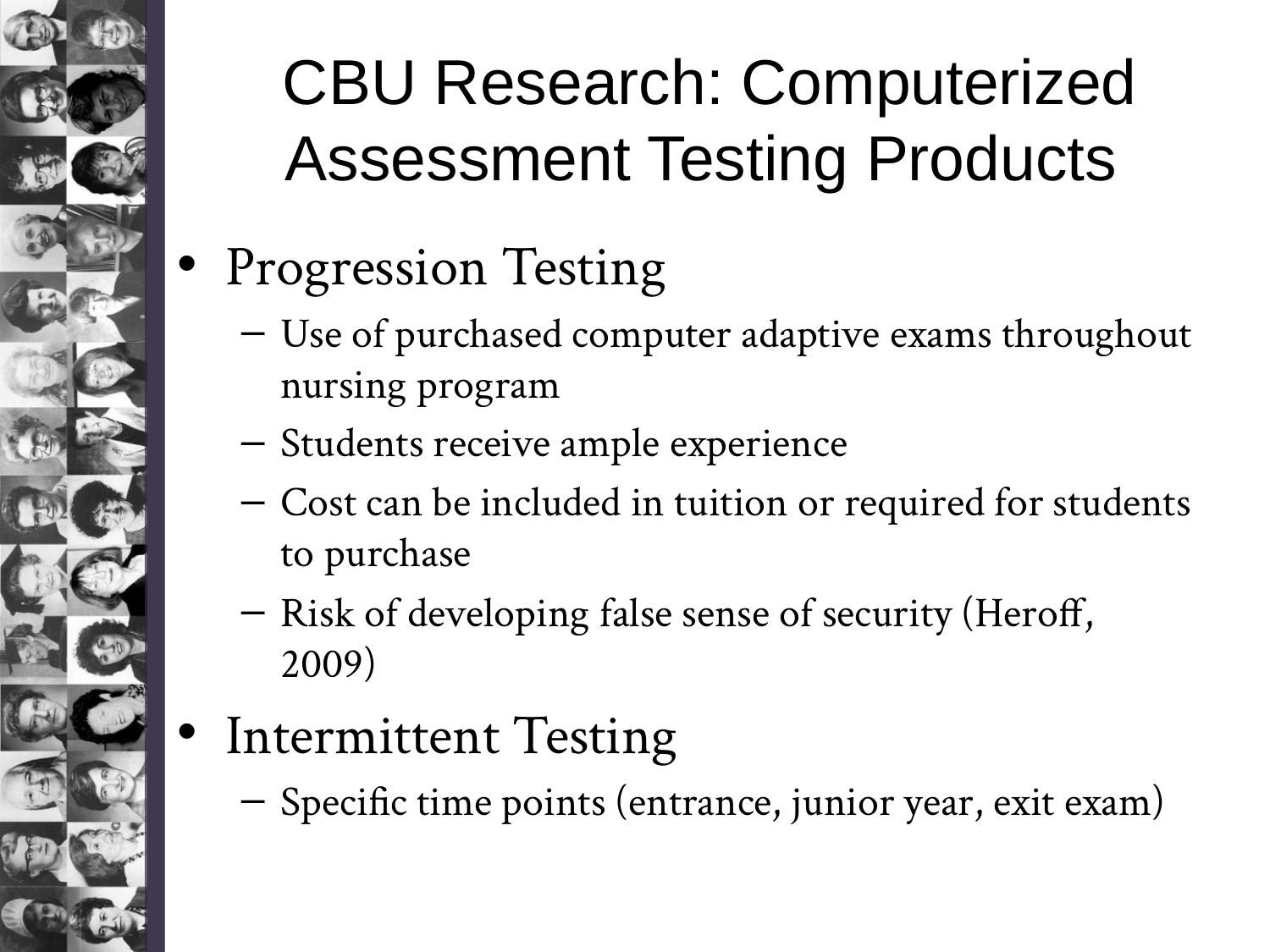

# CBU Research: Computerized Assessment Testing Products
Progression Testing
Use of purchased computer adaptive exams throughout nursing program
Students receive ample experience
Cost can be included in tuition or required for students to purchase
Risk of developing false sense of security (Heroff, 2009)
Intermittent Testing
Specific time points (entrance, junior year, exit exam)